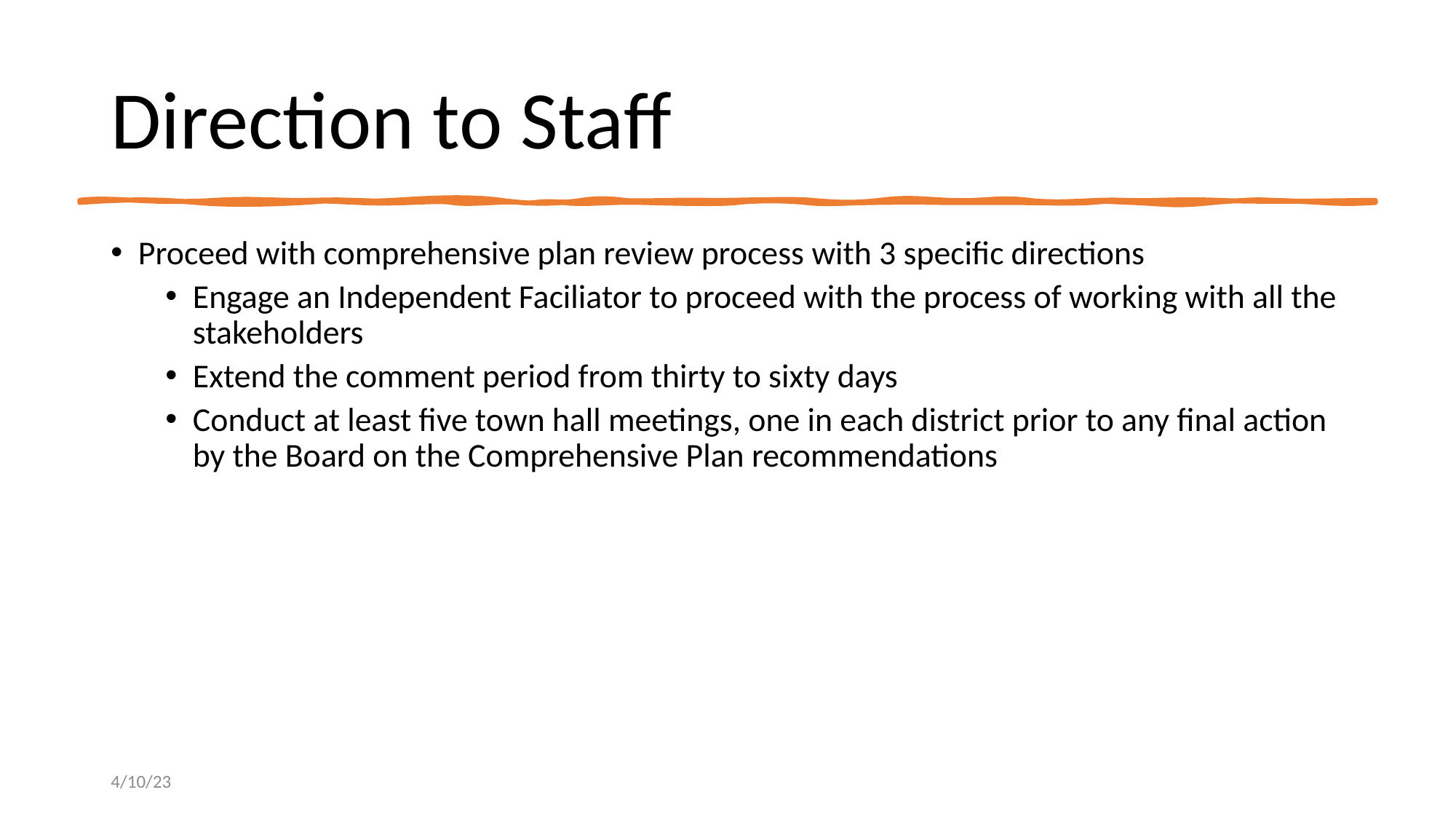

# Direction to Staff

Proceed with comprehensive plan review process with 3 specific directions
Engage an Independent Faciliator to proceed with the process of working with all the stakeholders
Extend the comment period from thirty to sixty days
Conduct at least five town hall meetings, one in each district prior to any final action by the Board on the Comprehensive Plan recommendations

4/10/23
7